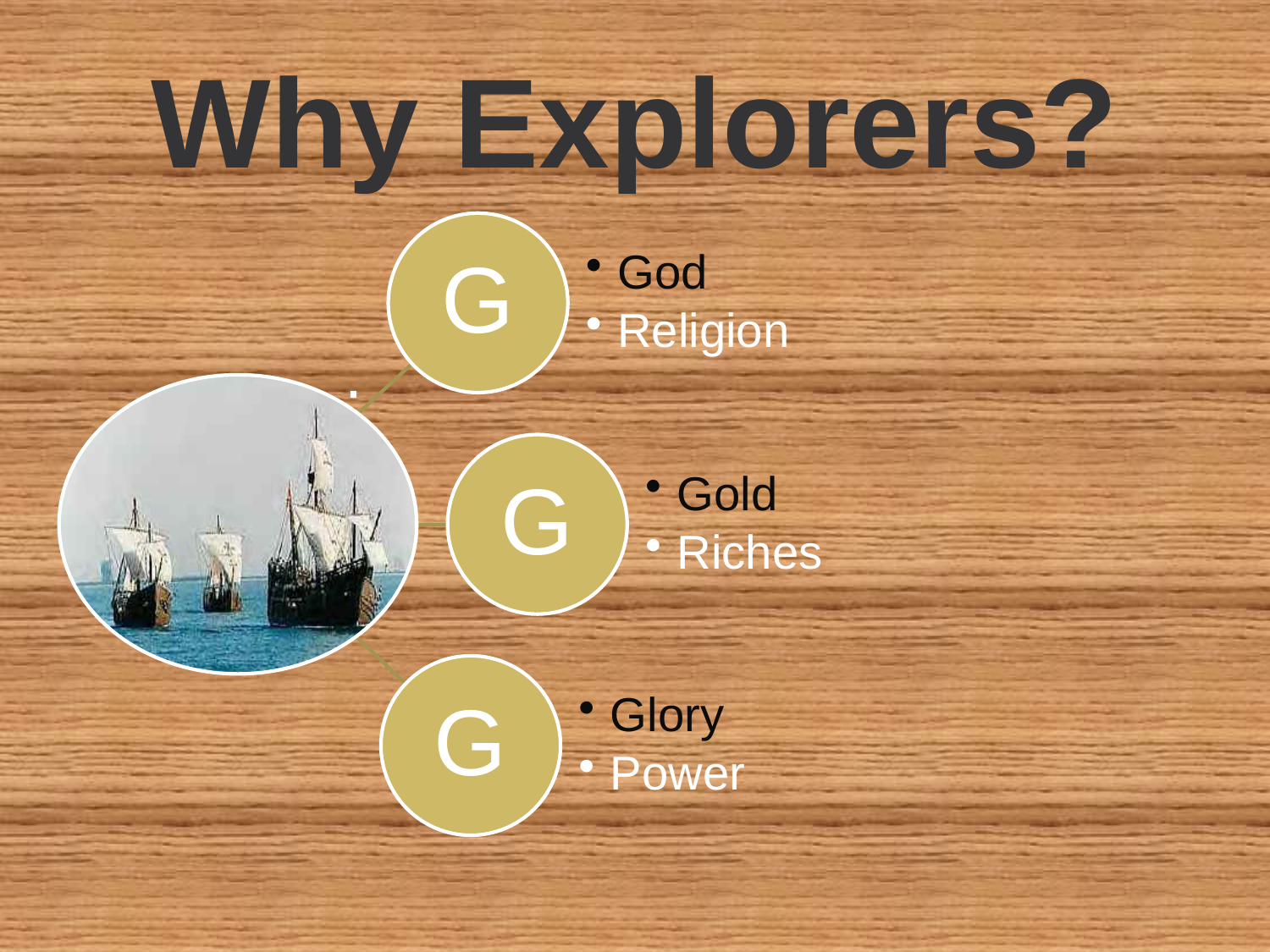

# Why Explorers?
G
God
Religion
G
Gold
Riches
G
Glory
Power
.